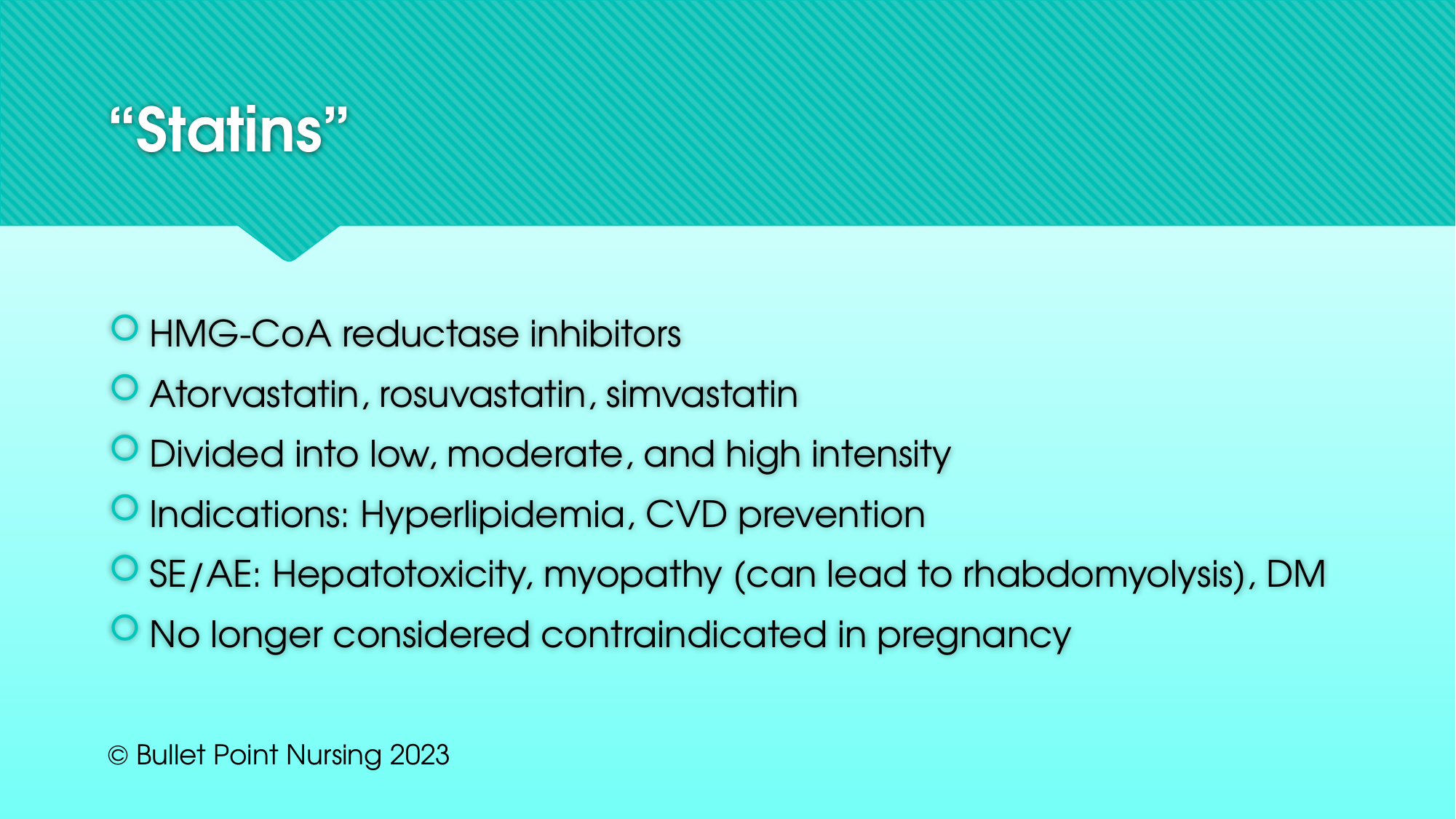

# “Statins”
HMG-CoA reductase inhibitors
Atorvastatin, rosuvastatin, simvastatin
Divided into low, moderate, and high intensity
Indications: Hyperlipidemia, CVD prevention
SE/AE: Hepatotoxicity, myopathy (can lead to rhabdomyolysis), DM
No longer considered contraindicated in pregnancy
© Bullet Point Nursing 2023